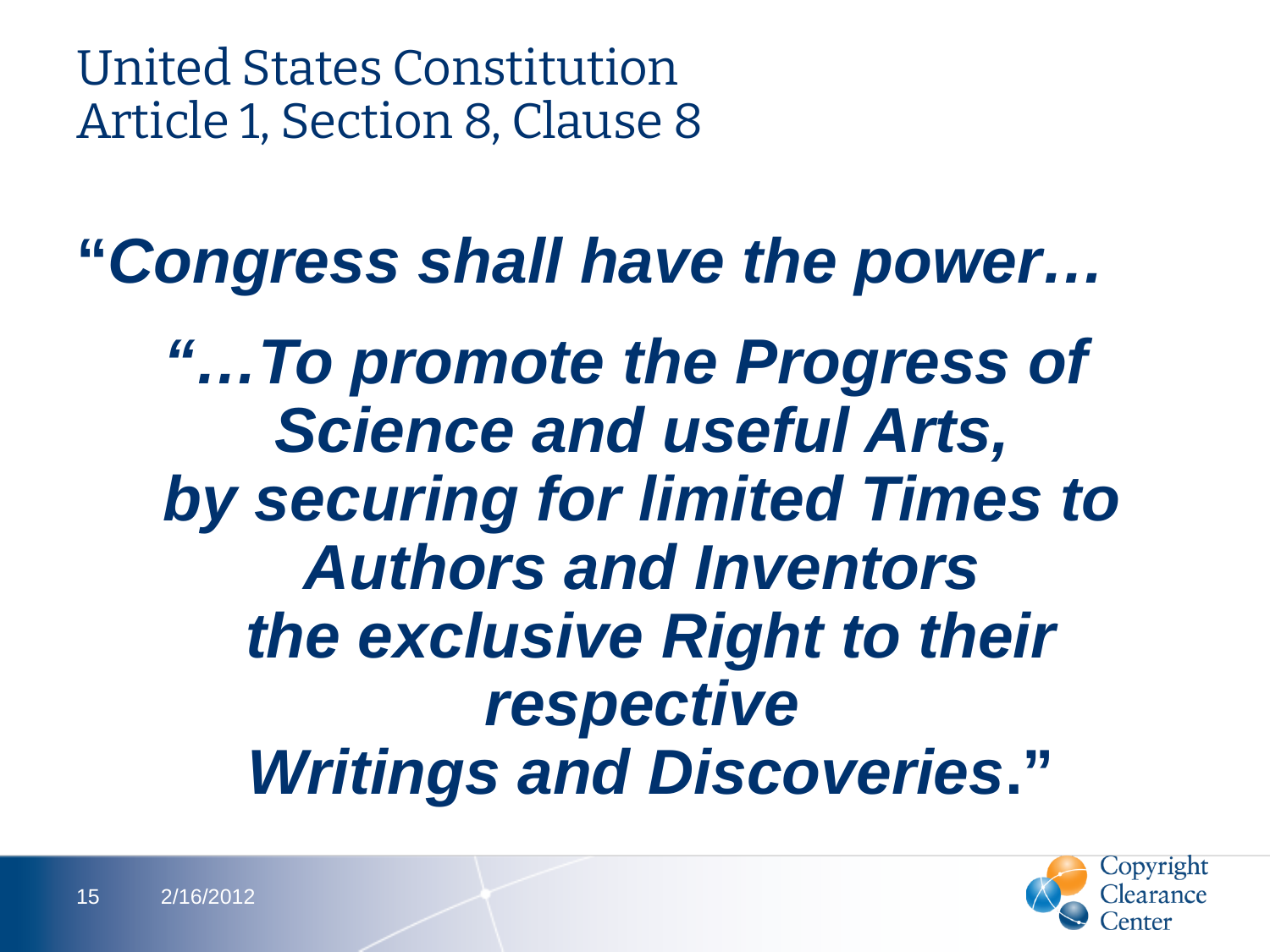

# United States Constitution Article 1, Section 8, Clause 8
“Congress shall have the power…
“…To promote the Progress of
Science and useful Arts,
by securing for limited Times to
Authors and Inventors
the exclusive Right to their respective
Writings and Discoveries.”

15
2/16/2012